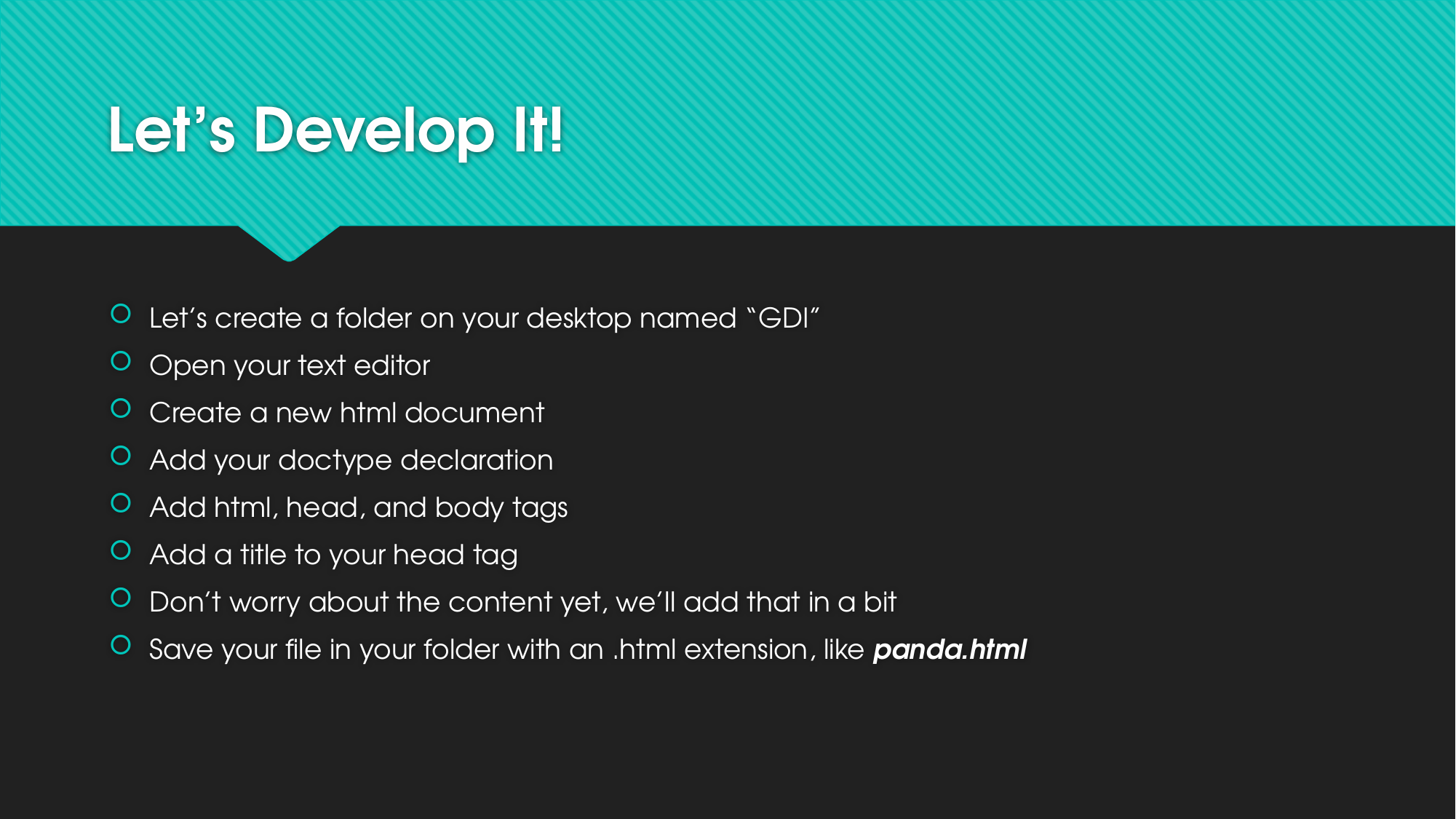

# Let’s Develop It!
Let’s create a folder on your desktop named “GDI”
Open your text editor
Create a new html document
Add your doctype declaration
Add html, head, and body tags
Add a title to your head tag
Don’t worry about the content yet, we’ll add that in a bit
Save your file in your folder with an .html extension, like panda.html